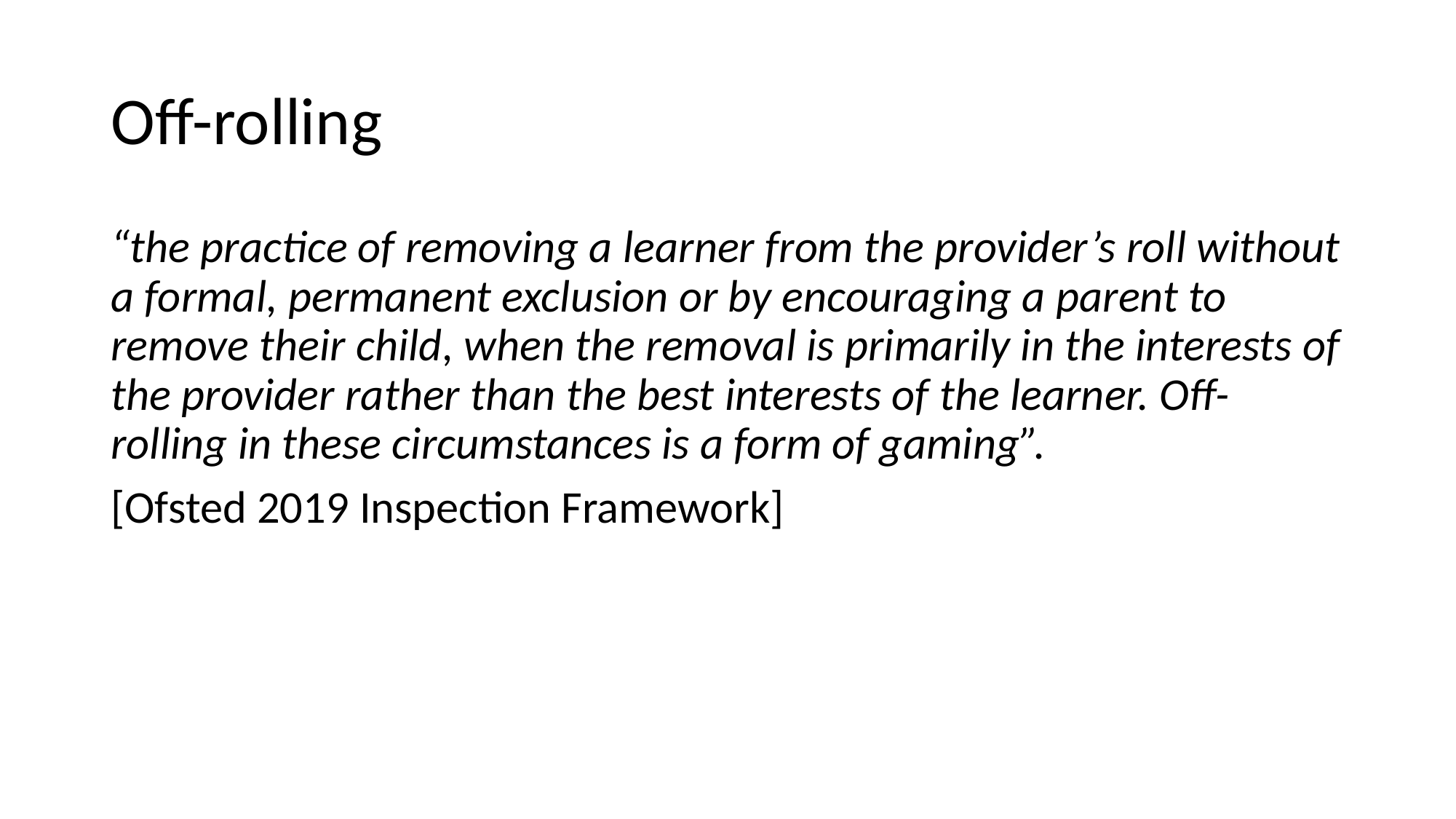

# Off-rolling
“the practice of removing a learner from the provider’s roll without a formal, permanent exclusion or by encouraging a parent to remove their child, when the removal is primarily in the interests of the provider rather than the best interests of the learner. Off-rolling in these circumstances is a form of gaming”.
[Ofsted 2019 Inspection Framework]